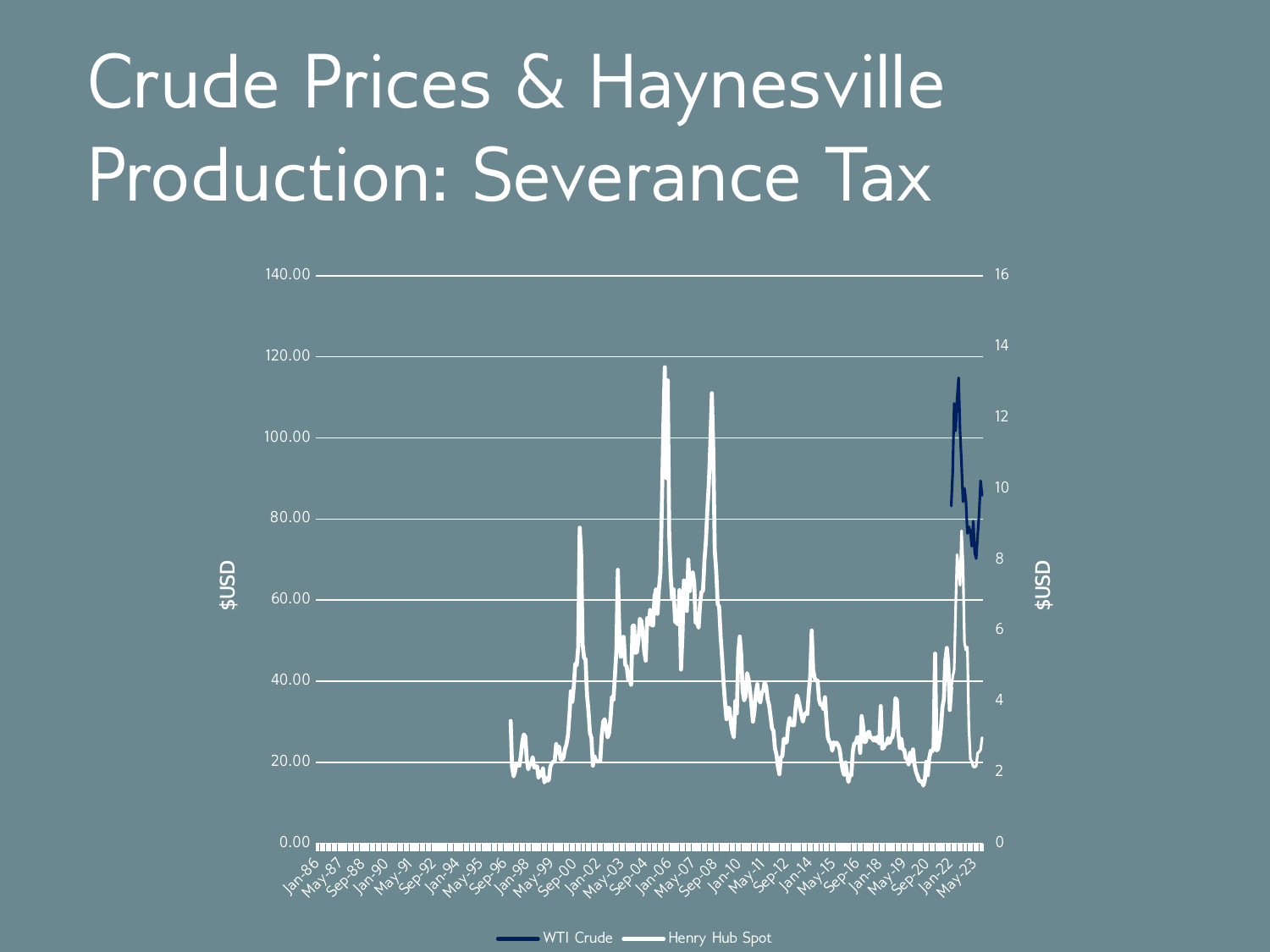

Crude Prices & Haynesville Production: Severance Tax

### Chart

| Category | WTI Crude |  | Henry Hub Spot |  |
|---|---|---|---|---|
| 31413 | 22.93 | None | None | None |
| 31444 | 15.46 | None | None | None |
| 31472 | 12.61 | None | None | None |
| 31503 | 12.84 | None | None | None |
| 31533 | 15.38 | None | None | None |
| 31564 | 13.43 | None | None | None |
| 31594 | 11.59 | None | None | None |
| 31625 | 15.1 | None | None | None |
| 31656 | 14.87 | None | None | None |
| 31686 | 14.9 | None | None | None |
| 31717 | 15.22 | None | None | None |
| 31747 | 16.11 | None | None | None |
| 31778 | 18.65 | None | None | None |
| 31809 | 17.75 | None | None | None |
| 31837 | 18.3 | None | None | None |
| 31868 | 18.68 | None | None | None |
| 31898 | 19.44 | None | None | None |
| 31929 | 20.07 | None | None | None |
| 31959 | 21.34 | None | None | None |
| 31990 | 20.31 | None | None | None |
| 32021 | 19.53 | None | None | None |
| 32051 | 19.86 | None | None | None |
| 32082 | 18.85 | None | None | None |
| 32112 | 17.28 | None | None | None |
| 32143 | 17.13 | None | None | None |
| 32174 | 16.8 | None | None | None |
| 32203 | 16.2 | None | None | None |
| 32234 | 17.86 | None | None | None |
| 32264 | 17.42 | None | None | None |
| 32295 | 16.53 | None | None | None |
| 32325 | 15.5 | None | None | None |
| 32356 | 15.52 | None | None | None |
| 32387 | 14.54 | None | None | None |
| 32417 | 13.77 | None | None | None |
| 32448 | 14.14 | None | None | None |
| 32478 | 16.38 | None | None | None |
| 32509 | 18.02 | None | None | None |
| 32540 | 17.94 | None | None | None |
| 32568 | 19.48 | None | None | None |
| 32599 | 21.07 | None | None | None |
| 32629 | 20.12 | None | None | None |
| 32660 | 20.05 | None | None | None |
| 32690 | 19.78 | None | None | None |
| 32721 | 18.58 | None | None | None |
| 32752 | 19.59 | None | None | None |
| 32782 | 20.1 | None | None | None |
| 32813 | 19.86 | None | None | None |
| 32843 | 21.1 | None | None | None |
| 32874 | 22.86 | None | None | None |
| 32905 | 22.11 | None | None | None |
| 32933 | 20.39 | None | None | None |
| 32964 | 18.43 | None | None | None |
| 32994 | 18.2 | None | None | None |
| 33025 | 16.7 | None | None | None |
| 33055 | 18.45 | None | None | None |
| 33086 | 27.31 | None | None | None |
| 33117 | 33.51 | None | None | None |
| 33147 | 36.04 | None | None | None |
| 33178 | 32.33 | None | None | None |
| 33208 | 27.28 | None | None | None |
| 33239 | 25.23 | None | None | None |
| 33270 | 20.48 | None | None | None |
| 33298 | 19.9 | None | None | None |
| 33329 | 20.83 | None | None | None |
| 33359 | 21.23 | None | None | None |
| 33390 | 20.19 | None | None | None |
| 33420 | 21.4 | None | None | None |
| 33451 | 21.69 | None | None | None |
| 33482 | 21.89 | None | None | None |
| 33512 | 23.23 | None | None | None |
| 33543 | 22.46 | None | None | None |
| 33573 | 19.5 | None | None | None |
| 33604 | 18.79 | None | None | None |
| 33635 | 19.01 | None | None | None |
| 33664 | 18.92 | None | None | None |
| 33695 | 20.23 | None | None | None |
| 33725 | 20.98 | None | None | None |
| 33756 | 22.39 | None | None | None |
| 33786 | 21.78 | None | None | None |
| 33817 | 21.34 | None | None | None |
| 33848 | 21.88 | None | None | None |
| 33878 | 21.69 | None | None | None |
| 33909 | 20.34 | None | None | None |
| 33939 | 19.41 | None | None | None |
| 33970 | 19.03 | None | None | None |
| 34001 | 20.09 | None | None | None |
| 34029 | 20.32 | None | None | None |
| 34060 | 20.25 | None | None | None |
| 34090 | 19.95 | None | None | None |
| 34121 | 19.09 | None | None | None |
| 34151 | 17.89 | None | None | None |
| 34182 | 18.01 | None | None | None |
| 34213 | 17.5 | None | None | None |
| 34243 | 18.15 | None | None | None |
| 34274 | 16.61 | None | None | None |
| 34304 | 14.52 | None | None | None |
| 34335 | 15.03 | None | None | None |
| 34366 | 14.78 | None | None | None |
| 34394 | 14.68 | None | None | None |
| 34425 | 16.42 | None | None | None |
| 34455 | 17.89 | None | None | None |
| 34486 | 19.06 | None | None | None |
| 34516 | 19.66 | None | None | None |
| 34547 | 18.38 | None | None | None |
| 34578 | 17.45 | None | None | None |
| 34608 | 17.72 | None | None | None |
| 34639 | 18.07 | None | None | None |
| 34669 | 17.16 | None | None | None |
| 34700 | 18.04 | None | None | None |
| 34731 | 18.57 | None | None | None |
| 34759 | 18.54 | None | None | None |
| 34790 | 19.9 | None | None | None |
| 34820 | 19.74 | None | None | None |
| 34851 | 18.45 | None | None | None |
| 34881 | 17.33 | None | None | None |
| 34912 | 18.02 | None | None | None |
| 34943 | 18.23 | None | None | None |
| 34973 | 17.43 | None | None | None |
| 35004 | 17.99 | None | None | None |
| 35034 | 19.03 | None | None | None |
| 35065 | 18.86 | None | None | None |
| 35096 | 19.09 | None | None | None |
| 35125 | 21.33 | None | None | None |
| 35156 | 23.5 | None | None | None |
| 35186 | 21.17 | None | None | None |
| 35217 | 20.42 | None | None | None |
| 35247 | 21.3 | None | None | None |
| 35278 | 21.9 | None | None | None |
| 35309 | 23.97 | None | None | None |
| 35339 | 24.88 | None | None | None |
| 35370 | 23.71 | None | None | None |
| 35400 | 25.23 | None | None | None |
| 35431 | 25.13 | None | 3.45 | None |
| 35462 | 22.18 | None | 2.15 | None |
| 35490 | 20.97 | None | 1.89 | None |
| 35521 | 19.7 | None | 2.03 | None |
| 35551 | 20.82 | None | 2.25 | None |
| 35582 | 19.26 | None | 2.2 | None |
| 35612 | 19.66 | None | 2.19 | None |
| 35643 | 19.95 | None | 2.49 | None |
| 35674 | 19.8 | None | 2.88 | None |
| 35704 | 21.33 | None | 3.07 | None |
| 35735 | 20.19 | None | 3.01 | None |
| 35765 | 18.33 | None | 2.35 | None |
| 35796 | 16.72 | None | 2.09 | None |
| 35827 | 16.06 | None | 2.23 | None |
| 35855 | 15.12 | None | 2.24 | None |
| 35886 | 15.35 | None | 2.43 | None |
| 35916 | 14.91 | None | 2.14 | None |
| 35947 | 13.72 | None | 2.17 | None |
| 35977 | 14.17 | None | 2.17 | None |
| 36008 | 13.47 | None | 1.85 | None |
| 36039 | 15.03 | None | 2.02 | None |
| 36069 | 14.46 | None | 1.91 | None |
| 36100 | 13.0 | None | 2.12 | None |
| 36130 | 11.35 | None | 1.72 | None |
| 36161 | 12.52 | None | 1.85 | None |
| 36192 | 12.01 | None | 1.77 | None |
| 36220 | 14.68 | None | 1.79 | None |
| 36251 | 17.31 | None | 2.15 | None |
| 36281 | 17.72 | None | 2.26 | None |
| 36312 | 17.92 | None | 2.3 | None |
| 36342 | 20.1 | None | 2.31 | None |
| 36373 | 21.28 | None | 2.8 | None |
| 36404 | 23.8 | None | 2.55 | None |
| 36434 | 22.69 | None | 2.73 | None |
| 36465 | 25.0 | None | 2.37 | None |
| 36495 | 26.1 | None | 2.36 | None |
| 36526 | 27.26 | None | 2.42 | None |
| 36557 | 29.37 | None | 2.66 | None |
| 36586 | 29.84 | None | 2.79 | None |
| 36617 | 25.72 | None | 3.04 | None |
| 36647 | 28.79 | None | 3.59 | None |
| 36678 | 31.82 | None | 4.29 | None |
| 36708 | 29.7 | None | 3.99 | None |
| 36739 | 31.26 | None | 4.43 | None |
| 36770 | 33.88 | None | 5.06 | None |
| 36800 | 33.11 | None | 5.02 | None |
| 36831 | 34.42 | None | 5.52 | None |
| 36861 | 28.44 | None | 8.9 | None |
| 36892 | 29.59 | None | 8.17 | None |
| 36923 | 29.61 | None | 5.61 | None |
| 36951 | 27.25 | None | 5.23 | None |
| 36982 | 27.49 | None | 5.19 | None |
| 37012 | 28.63 | None | 4.19 | None |
| 37043 | 27.6 | None | 3.72 | None |
| 37073 | 26.43 | None | 3.11 | None |
| 37104 | 27.37 | None | 2.97 | None |
| 37135 | 26.2 | None | 2.19 | None |
| 37165 | 22.17 | None | 2.46 | None |
| 37196 | 19.64 | None | 2.34 | None |
| 37226 | 19.39 | None | 2.3 | None |
| 37257 | 19.72 | None | 2.32 | None |
| 37288 | 20.72 | None | 2.32 | None |
| 37316 | 24.53 | None | 3.03 | None |
| 37347 | 26.18 | None | 3.43 | None |
| 37377 | 27.04 | None | 3.5 | None |
| 37408 | 25.52 | None | 3.26 | None |
| 37438 | 26.97 | None | 2.99 | None |
| 37469 | 28.39 | None | 3.09 | None |
| 37500 | 29.66 | None | 3.55 | None |
| 37530 | 28.84 | None | 4.13 | None |
| 37561 | 26.35 | None | 4.04 | None |
| 37591 | 29.46 | None | 4.74 | None |
| 37622 | 32.95 | None | 5.43 | None |
| 37653 | 35.83 | None | 7.71 | None |
| 37681 | 33.51 | None | 5.93 | None |
| 37712 | 28.17 | None | 5.26 | None |
| 37742 | 28.11 | None | 5.81 | None |
| 37773 | 30.66 | None | 5.82 | None |
| 37803 | 30.76 | None | 5.03 | None |
| 37834 | 31.57 | None | 4.99 | None |
| 37865 | 28.31 | None | 4.62 | None |
| 37895 | 30.34 | None | 4.63 | None |
| 37926 | 31.11 | None | 4.47 | None |
| 37956 | 32.13 | None | 6.13 | None |
| 37987 | 34.31 | None | 6.14 | None |
| 38018 | 34.69 | None | 5.37 | None |
| 38047 | 36.74 | None | 5.39 | None |
| 38078 | 36.75 | None | 5.71 | None |
| 38108 | 40.28 | None | 6.33 | None |
| 38139 | 38.03 | None | 6.27 | None |
| 38169 | 40.78 | None | 5.93 | None |
| 38200 | 44.9 | None | 5.41 | None |
| 38231 | 45.94 | None | 5.15 | None |
| 38261 | 53.28 | None | 6.35 | None |
| 38292 | 48.47 | None | 6.17 | None |
| 38322 | 43.15 | None | 6.58 | None |
| 38353 | 46.84 | None | 6.15 | None |
| 38384 | 48.15 | None | 6.14 | None |
| 38412 | 54.19 | None | 6.96 | None |
| 38443 | 52.98 | None | 7.16 | None |
| 38473 | 49.83 | None | 6.47 | None |
| 38504 | 56.35 | None | 7.18 | None |
| 38534 | 59.0 | None | 7.63 | None |
| 38565 | 64.99 | None | 9.53 | None |
| 38596 | 65.59 | None | 11.75 | None |
| 38626 | 62.26 | None | 13.42 | None |
| 38657 | 58.32 | None | 10.3 | None |
| 38687 | 59.41 | None | 13.05 | None |
| 38718 | 65.49 | None | 8.69 | None |
| 38749 | 61.63 | None | 7.54 | None |
| 38777 | 62.69 | None | 6.89 | None |
| 38808 | 69.44 | None | 7.16 | None |
| 38838 | 70.84 | None | 6.25 | None |
| 38869 | 70.95 | None | 6.21 | None |
| 38899 | 74.41 | None | 6.17 | None |
| 38930 | 73.04 | None | 7.14 | None |
| 38961 | 63.8 | None | 4.9 | None |
| 38991 | 58.89 | None | 5.85 | None |
| 39022 | 59.08 | None | 7.41 | None |
| 39052 | 61.96 | None | 6.73 | None |
| 39083 | 54.51 | None | 6.55 | None |
| 39114 | 59.28 | None | 8.0 | None |
| 39142 | 60.44 | None | 7.11 | None |
| 39173 | 63.98 | None | 7.6 | None |
| 39203 | 63.46 | None | 7.64 | None |
| 39234 | 67.49 | None | 7.35 | None |
| 39264 | 74.12 | None | 6.22 | None |
| 39295 | 72.36 | None | 6.22 | None |
| 39326 | 79.92 | None | 6.08 | None |
| 39356 | 85.8 | None | 6.74 | None |
| 39387 | 94.77 | None | 7.1 | None |
| 39417 | 91.69 | None | 7.11 | None |
| 39448 | 92.97 | None | 7.99 | None |
| 39479 | 95.39 | None | 8.54 | None |
| 39508 | 105.45 | None | 9.41 | None |
| 39539 | 112.58 | None | 10.18 | None |
| 39569 | 125.4 | None | 11.27 | None |
| 39600 | 133.88 | None | 12.69 | None |
| 39630 | 133.37 | None | 11.09 | None |
| 39661 | 116.67 | None | 8.26 | None |
| 39692 | 104.11 | None | 7.67 | None |
| 39722 | 76.61 | None | 6.74 | None |
| 39753 | 57.31 | None | 6.68 | None |
| 39783 | 41.12 | None | 5.82 | None |
| 39814 | 41.71 | None | 5.24 | None |
| 39845 | 39.09 | None | 4.52 | None |
| 39873 | 47.94 | None | 3.96 | None |
| 39904 | 49.65 | None | 3.5 | None |
| 39934 | 59.03 | None | 3.83 | None |
| 39965 | 69.64 | None | 3.8 | None |
| 39995 | 64.15 | None | 3.38 | None |
| 40026 | 71.05 | None | 3.14 | None |
| 40057 | 69.41 | None | 2.99 | None |
| 40087 | 75.72 | None | 4.01 | None |
| 40118 | 77.99 | None | 3.66 | None |
| 40148 | 74.47 | None | 5.35 | None |
| 40179 | 78.33 | None | 5.83 | None |
| 40210 | 76.39 | None | 5.32 | None |
| 40238 | 81.2 | None | 4.29 | None |
| 40269 | 84.29 | None | 4.03 | None |
| 40299 | 73.74 | None | 4.14 | None |
| 40330 | 75.34 | None | 4.8 | None |
| 40360 | 76.32 | None | 4.63 | None |
| 40391 | 76.6 | None | 4.32 | None |
| 40422 | 75.24 | None | 3.89 | None |
| 40452 | 81.89 | None | 3.43 | None |
| 40483 | 84.25 | None | 3.71 | None |
| 40513 | 89.15 | None | 4.25 | None |
| 40544 | 89.17 | None | 4.49 | None |
| 40575 | 88.58 | None | 4.09 | None |
| 40603 | 102.86 | None | 3.97 | None |
| 40634 | 109.53 | None | 4.24 | None |
| 40664 | 100.9 | None | 4.31 | None |
| 40695 | 96.26 | None | 4.54 | None |
| 40725 | 97.3 | None | 4.42 | None |
| 40756 | 86.33 | None | 4.06 | None |
| 40787 | 85.52 | None | 3.9 | None |
| 40817 | 86.32 | None | 3.57 | None |
| 40848 | 97.16 | None | 3.24 | None |
| 40878 | 98.56 | None | 3.17 | None |
| 40909 | 100.27 | None | 2.67 | None |
| 40940 | 102.2 | None | 2.51 | None |
| 40969 | 106.16 | None | 2.17 | None |
| 41000 | 103.32 | None | 1.95 | None |
| 41030 | 94.66 | None | 2.43 | None |
| 41061 | 82.3 | None | 2.46 | None |
| 41091 | 87.9 | None | 2.95 | None |
| 41122 | 94.13 | None | 2.84 | None |
| 41153 | 94.51 | None | 2.85 | None |
| 41183 | 89.49 | None | 3.32 | None |
| 41214 | 86.53 | None | 3.54 | None |
| 41244 | 87.86 | None | 3.34 | None |
| 41275 | 94.76 | None | 3.33 | None |
| 41306 | 95.31 | None | 3.33 | None |
| 41334 | 92.94 | None | 3.81 | None |
| 41365 | 92.02 | None | 4.17 | None |
| 41395 | 94.51 | None | 4.04 | None |
| 41426 | 95.77 | None | 3.83 | None |
| 41456 | 104.67 | None | 3.62 | None |
| 41487 | 106.57 | None | 3.43 | None |
| 41518 | 106.29 | None | 3.62 | None |
| 41548 | 100.54 | None | 3.68 | None |
| 41579 | 93.86 | None | 3.64 | None |
| 41609 | 97.63 | None | 4.24 | None |
| 41640 | 94.62 | None | 4.71 | None |
| 41671 | 100.82 | None | 6.0 | None |
| 41699 | 100.8 | None | 4.9 | None |
| 41730 | 102.07 | None | 4.66 | None |
| 41760 | 102.18 | None | 4.58 | None |
| 41791 | 105.79 | None | 4.59 | None |
| 41821 | 103.59 | None | 4.05 | None |
| 41852 | 96.54 | None | 3.91 | None |
| 41883 | 93.21 | None | 3.92 | None |
| 41913 | 84.4 | None | 3.78 | None |
| 41944 | 75.79 | None | 4.12 | None |
| 41974 | 59.29 | None | 3.48 | None |
| 42005 | 47.22 | None | 2.99 | None |
| 42036 | 50.58 | None | 2.87 | None |
| 42064 | 47.82 | None | 2.83 | None |
| 42095 | 54.45 | None | 2.61 | None |
| 42125 | 59.27 | None | 2.85 | None |
| 42156 | 59.82 | None | 2.78 | None |
| 42186 | 50.9 | None | 2.84 | None |
| 42217 | 42.87 | None | 2.77 | None |
| 42248 | 45.48 | None | 2.66 | None |
| 42278 | 46.22 | None | 2.34 | None |
| 42309 | 42.44 | None | 2.09 | None |
| 42339 | 37.19 | None | 1.93 | None |
| 42370 | 31.68 | None | 2.28 | None |
| 42401 | 30.32 | None | 1.99 | None |
| 42430 | 37.55 | None | 1.73 | None |
| 42461 | 40.75 | None | 1.92 | None |
| 42491 | 46.71 | None | 1.92 | None |
| 42522 | 48.76 | None | 2.59 | None |
| 42552 | 44.65 | None | 2.82 | None |
| 42583 | 44.72 | None | 2.82 | None |
| 42614 | 45.18 | None | 2.99 | None |
| 42644 | 49.78 | None | 2.98 | None |
| 42675 | 45.66 | None | 2.55 | None |
| 42705 | 51.97 | None | 3.59 | None |
| 42736 | 52.5 | None | 3.3 | None |
| 42767 | 53.47 | None | 2.85 | None |
| 42795 | 49.33 | None | 2.88 | None |
| 42826 | 51.06 | None | 3.1 | None |
| 42856 | 48.48 | None | 3.15 | None |
| 42887 | 45.18 | None | 2.98 | None |
| 42917 | 46.63 | None | 2.98 | None |
| 42948 | 48.04 | None | 2.9 | None |
| 42979 | 49.82 | None | 2.98 | None |
| 43009 | 51.58 | None | 2.88 | None |
| 43040 | 56.64 | None | 3.01 | None |
| 43070 | 57.88 | None | 2.82 | None |
| 43101 | 63.7 | None | 3.87 | None |
| 43132 | 62.23 | None | 2.67 | None |
| 43160 | 62.73 | None | 2.69 | None |
| 43191 | 66.25 | None | 2.8 | None |
| 43221 | 69.98 | None | 2.8 | None |
| 43252 | 67.87 | None | 2.97 | None |
| 43282 | 70.98 | None | 2.83 | None |
| 43313 | 68.06 | None | 2.96 | None |
| 43344 | 70.23 | None | 3.0 | None |
| 43374 | 70.75 | None | 3.28 | None |
| 43405 | 56.96 | None | 4.09 | None |
| 43435 | 49.52 | None | 4.04 | None |
| 43466 | 51.38 | None | 3.11 | None |
| 43497 | 54.95 | None | 2.69 | None |
| 43525 | 58.15 | None | 2.95 | None |
| 43556 | 63.86 | None | 2.65 | None |
| 43586 | 60.83 | None | 2.64 | None |
| 43617 | 54.66 | None | 2.4 | None |
| 43647 | 57.35 | None | 2.37 | None |
| 43678 | 54.81 | None | 2.22 | None |
| 43709 | 56.95 | None | 2.56 | None |
| 43739 | 53.96 | None | 2.33 | None |
| 43770 | 57.03 | None | 2.65 | None |
| 43800 | 59.88 | None | 2.22 | None |
| 43831 | 57.52 | None | 2.02 | None |
| 43862 | 50.54 | None | 1.91 | None |
| 43891 | 29.21 | None | 1.79 | None |
| 43922 | 16.55 | None | 1.74 | None |
| 43952 | 28.56 | None | 1.75 | None |
| 43983 | 38.31 | None | 1.63 | None |
| 44013 | 40.71 | None | 1.77 | None |
| 44044 | 42.34 | None | 2.3 | None |
| 44075 | 39.63 | None | 1.92 | None |
| 44105 | 39.4 | None | 2.39 | None |
| 44136 | 40.94 | None | 2.61 | None |
| 44166 | 47.02 | None | 2.59 | None |
| 44197 | 52.0 | None | 2.71 | None |
| 44228 | 59.04 | None | 5.35 | None |
| 44256 | 62.33 | None | 2.62 | None |
| 44287 | 61.72 | None | 2.66 | None |
| 44317 | 65.17 | None | 2.91 | None |
| 44348 | 71.38 | None | 3.26 | None |
| 44378 | 72.49 | None | 3.84 | None |
| 44409 | 67.73 | None | 4.07 | None |
| 44440 | 71.65 | None | 5.16 | None |
| 44470 | 81.48 | None | 5.51 | None |
| 44501 | 79.15 | None | 5.05 | None |
| 44531 | 71.71 | None | 3.76 | None |
| 44562 | 83.22 | 83.22 | 4.38 | 4.38 |
| 44593 | None | 91.64 | None | 4.69 |
| 44621 | None | 108.5 | None | 4.9 |
| 44652 | None | 101.78 | None | 6.6 |
| 44682 | None | 109.55 | None | 8.14 |
| 44713 | None | 114.84 | None | 7.7 |
| 44743 | None | 101.62 | None | 7.28 |
| 44774 | None | 93.67 | None | 8.81 |
| 44805 | None | 84.26 | None | 7.88 |
| 44835 | None | 87.55 | None | 5.66 |
| 44866 | None | 84.37 | None | 5.45 |
| 44896 | None | 76.44 | None | 5.53 |
| 44927 | None | 78.12 | None | 3.27 |
| 44958 | None | 76.83 | None | 2.38 |
| 44986 | None | 73.28 | None | 2.31 |
| 45017 | None | 79.45 | None | 2.16 |
| 45047 | None | 71.58 | None | 2.15 |
| 45078 | None | 70.25 | None | 2.18 |
| 45108 | None | 76.07 | None | 2.55 |
| 45139 | None | 81.39 | None | 2.58 |
| 45170 | None | 89.43 | None | 2.64 |
| 45200 | None | 85.84 | None | 2.98 |